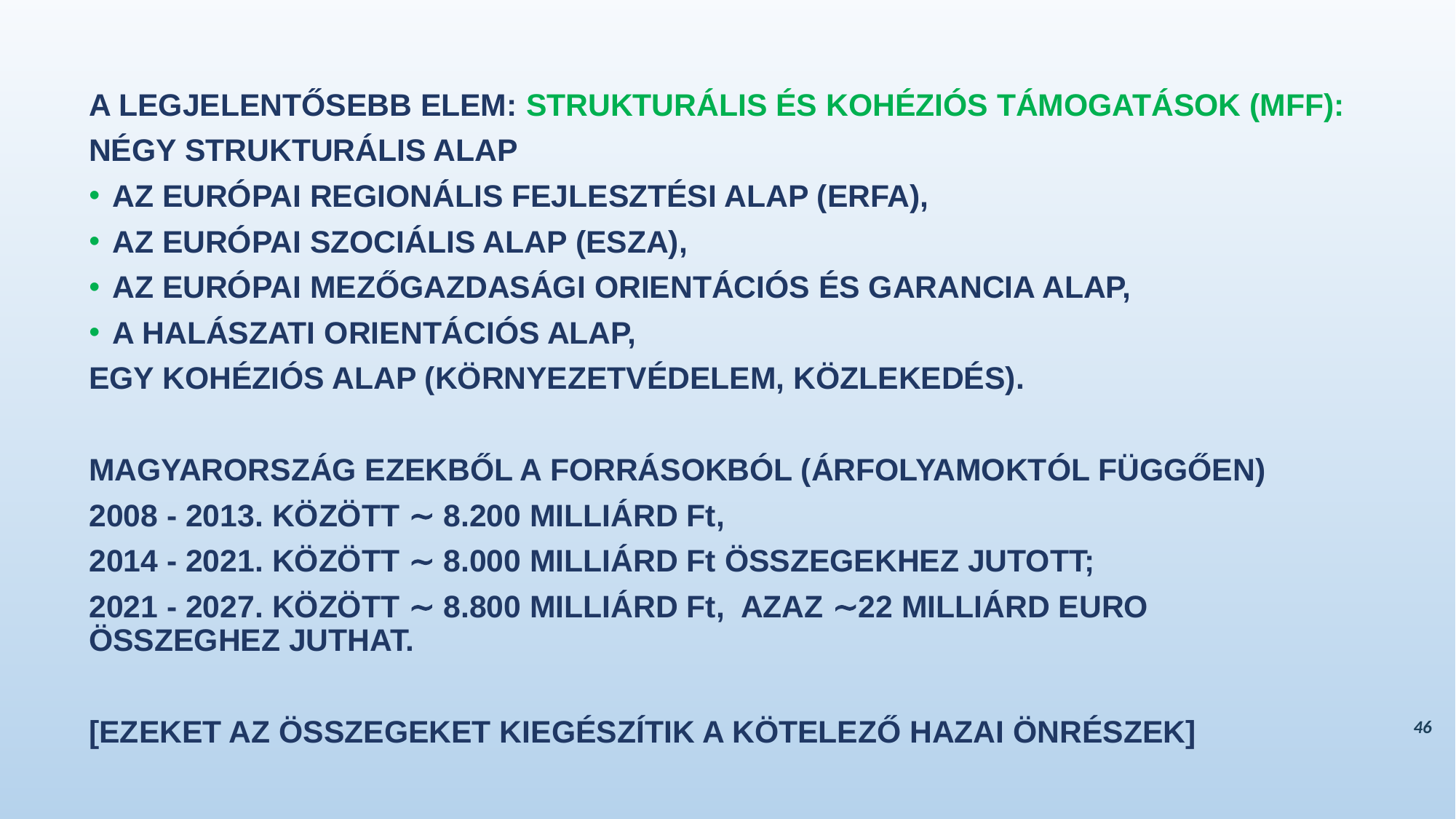

A LEGJELENTŐSEBB ELEM: STRUKTURÁLIS ÉS KOHÉZIÓS TÁMOGATÁSOK (MFF):
NÉGY STRUKTURÁLIS ALAP
AZ EURÓPAI REGIONÁLIS FEJLESZTÉSI ALAP (ERFA),
AZ EURÓPAI SZOCIÁLIS ALAP (ESZA),
AZ EURÓPAI MEZŐGAZDASÁGI ORIENTÁCIÓS ÉS GARANCIA ALAP,
A HALÁSZATI ORIENTÁCIÓS ALAP,
EGY KOHÉZIÓS ALAP (KÖRNYEZETVÉDELEM, KÖZLEKEDÉS).

MAGYARORSZÁG EZEKBŐL A FORRÁSOKBÓL (ÁRFOLYAMOKTÓL FÜGGŐEN)
2008 - 2013. KÖZÖTT ~ 8.200 MILLIÁRD Ft,
2014 - 2021. KÖZÖTT ~ 8.000 MILLIÁRD Ft ÖSSZEGEKHEZ JUTOTT;
2021 - 2027. KÖZÖTT ~ 8.800 MILLIÁRD Ft,  AZAZ ~22 MILLIÁRD EURO 										  ÖSSZEGHEZ JUTHAT.

[EZEKET AZ ÖSSZEGEKET KIEGÉSZÍTIK A KÖTELEZŐ HAZAI ÖNRÉSZEK]

46